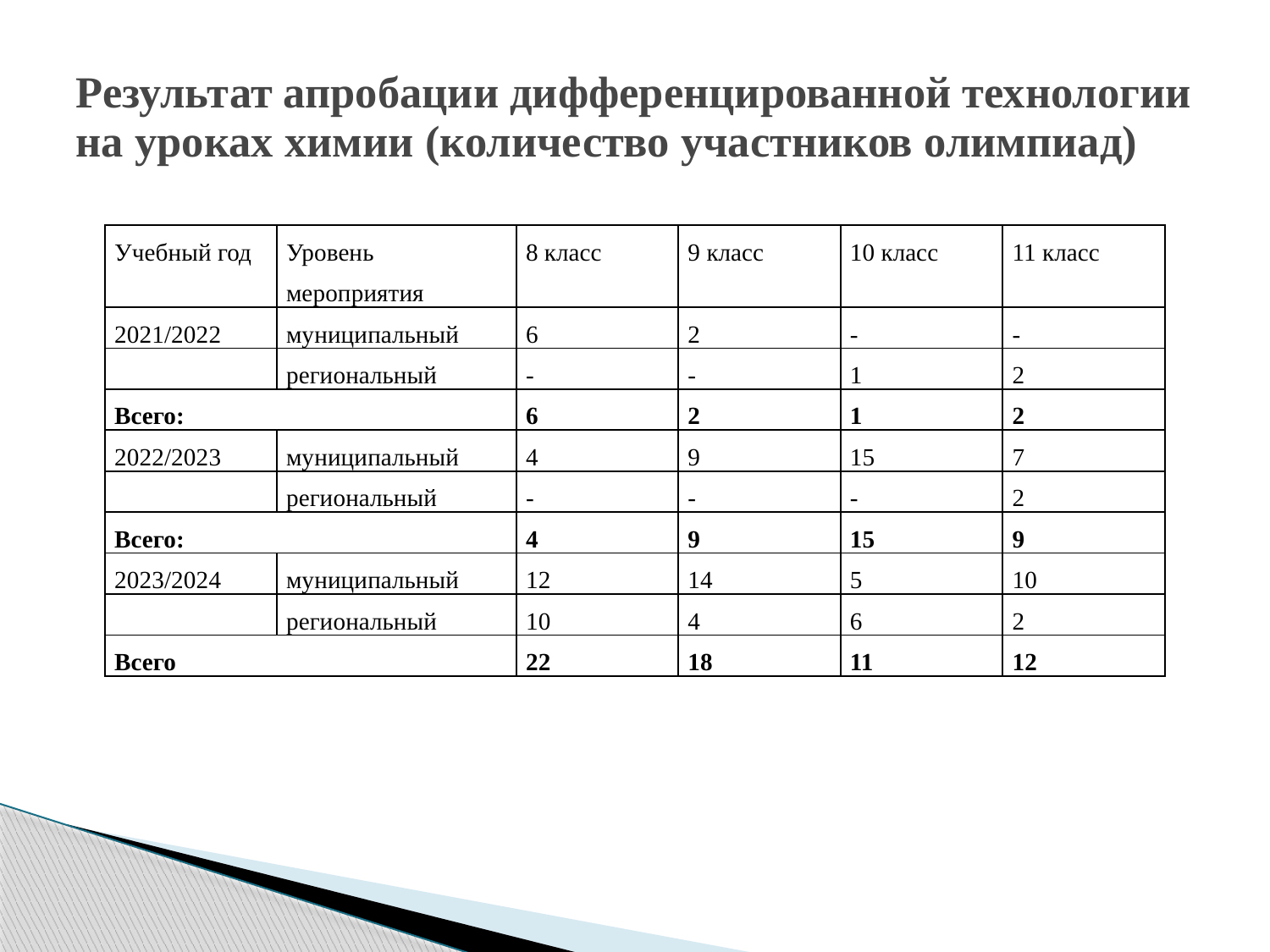

# Результат апробации дифференцированной технологии на уроках химии (количество участников олимпиад)
| Учебный год | Уровень мероприятия | 8 класс | 9 класс | 10 класс | 11 класс |
| --- | --- | --- | --- | --- | --- |
| 2021/2022 | муниципальный | 6 | 2 | - | - |
|  | региональный | - | - | 1 | 2 |
| Всего: |  | 6 | 2 | 1 | 2 |
| 2022/2023 | муниципальный | 4 | 9 | 15 | 7 |
|  | региональный | - | - | - | 2 |
| Всего: |  | 4 | 9 | 15 | 9 |
| 2023/2024 | муниципальный | 12 | 14 | 5 | 10 |
|  | региональный | 10 | 4 | 6 | 2 |
| Всего |  | 22 | 18 | 11 | 12 |